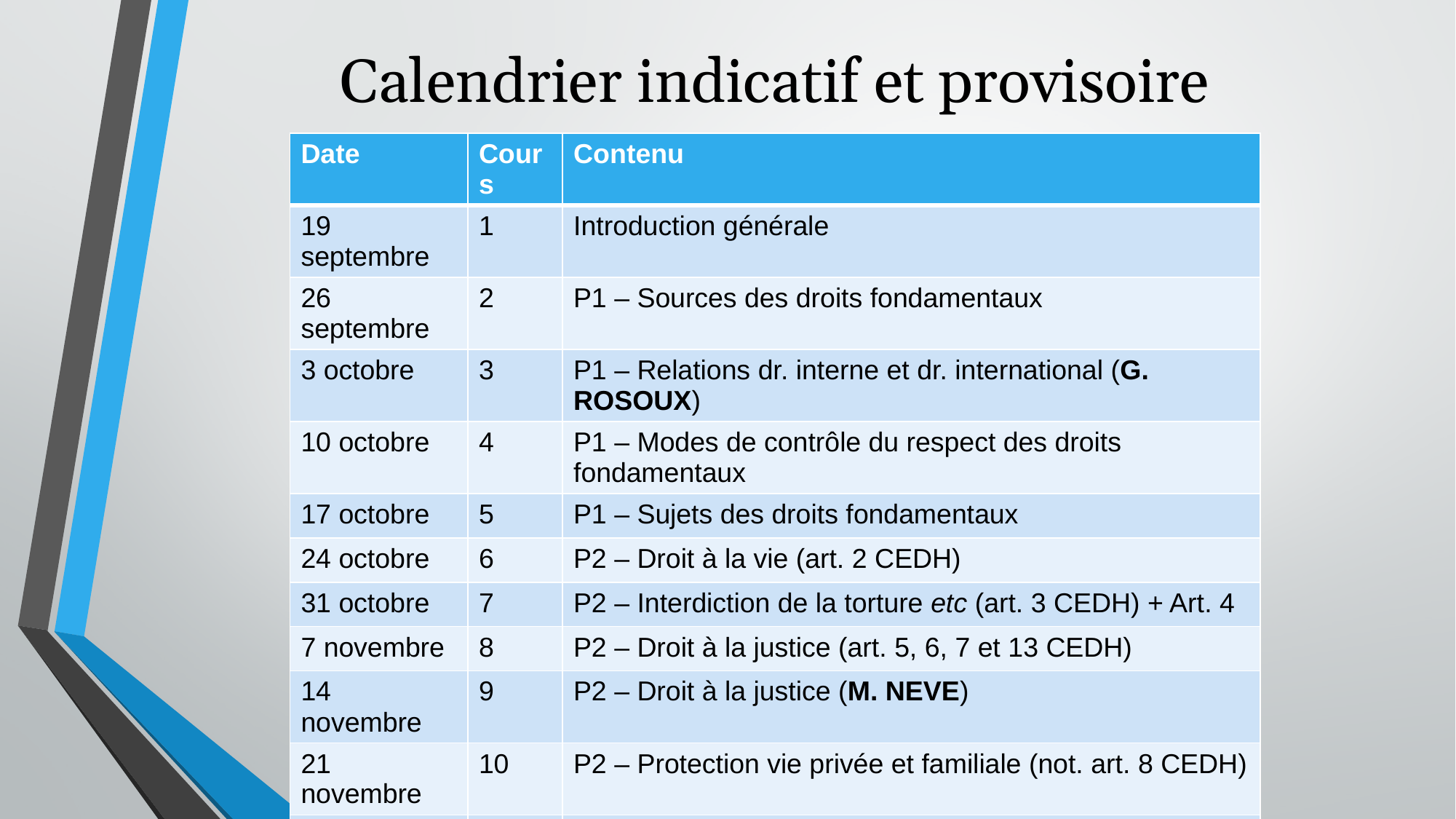

# Calendrier indicatif et provisoire

| Date | Cours | Contenu |
| --- | --- | --- |
| 19 septembre | 1 | Introduction générale |
| 26 septembre | 2 | P1 – Sources des droits fondamentaux |
| 3 octobre | 3 | P1 – Relations dr. interne et dr. international (G. ROSOUX) |
| 10 octobre | 4 | P1 – Modes de contrôle du respect des droits fondamentaux |
| 17 octobre | 5 | P1 – Sujets des droits fondamentaux |
| 24 octobre | 6 | P2 – Droit à la vie (art. 2 CEDH) |
| 31 octobre | 7 | P2 – Interdiction de la torture etc (art. 3 CEDH) + Art. 4 |
| 7 novembre | 8 | P2 – Droit à la justice (art. 5, 6, 7 et 13 CEDH) |
| 14 novembre | 9 | P2 – Droit à la justice (M. NEVE) |
| 21 novembre | 10 | P2 – Protection vie privée et familiale (not. art. 8 CEDH) |
| 28 novembre | 11 | P2 – Liberté d’expression (art. 10 CEDH) |
| 5 décembre | 12 | P2 – Liberté de pensée, de conscience et de religion (art. 9) |
| 12 décembre | 13 | P2 - Liberté et politique (not. art. 11 CEDH et 3 PA) |